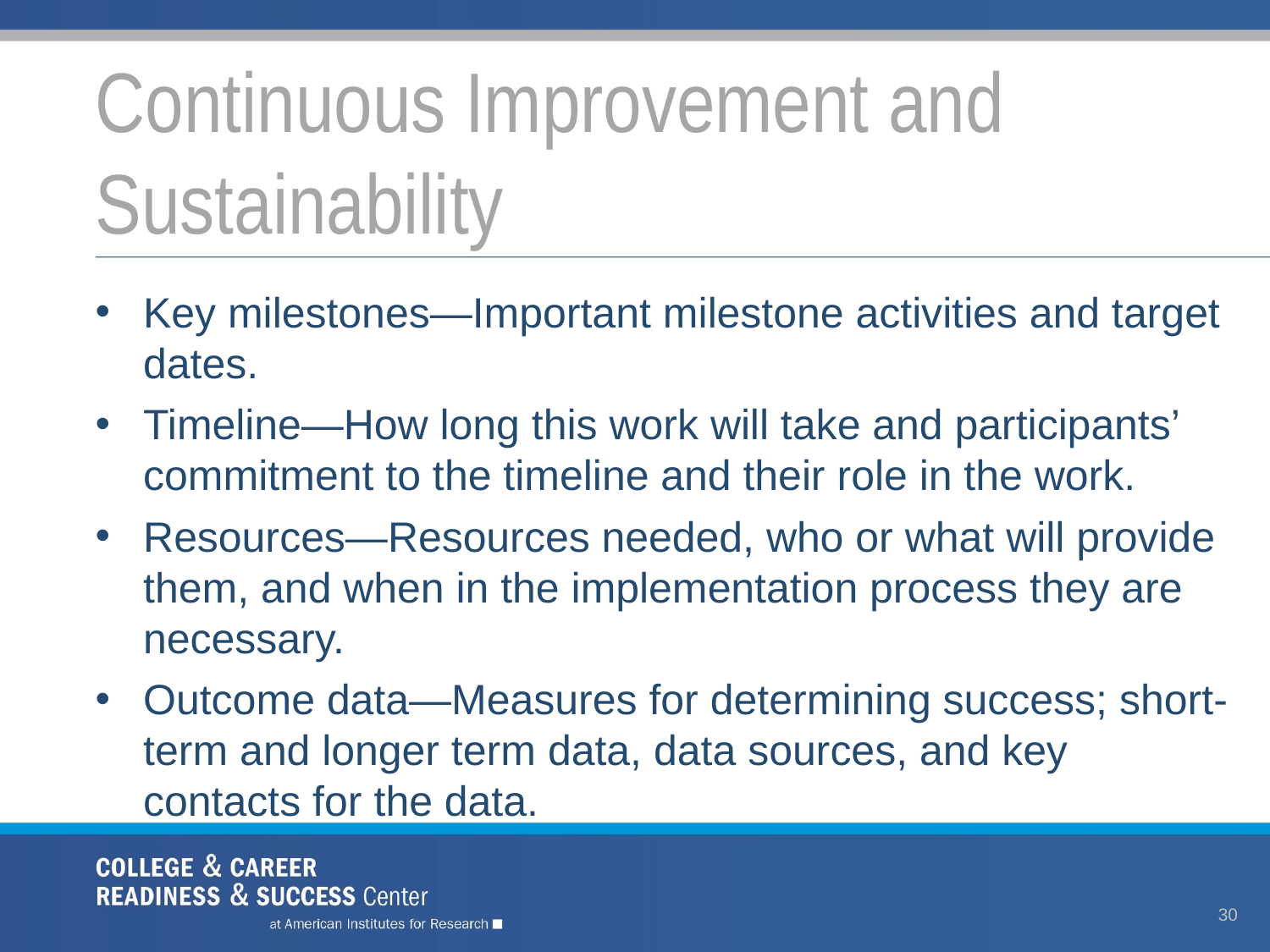

# Continuous Improvement and Sustainability
Key milestones—Important milestone activities and target dates.
Timeline—How long this work will take and participants’ commitment to the timeline and their role in the work.
Resources—Resources needed, who or what will provide them, and when in the implementation process they are necessary.
Outcome data—Measures for determining success; short-term and longer term data, data sources, and key contacts for the data.
30